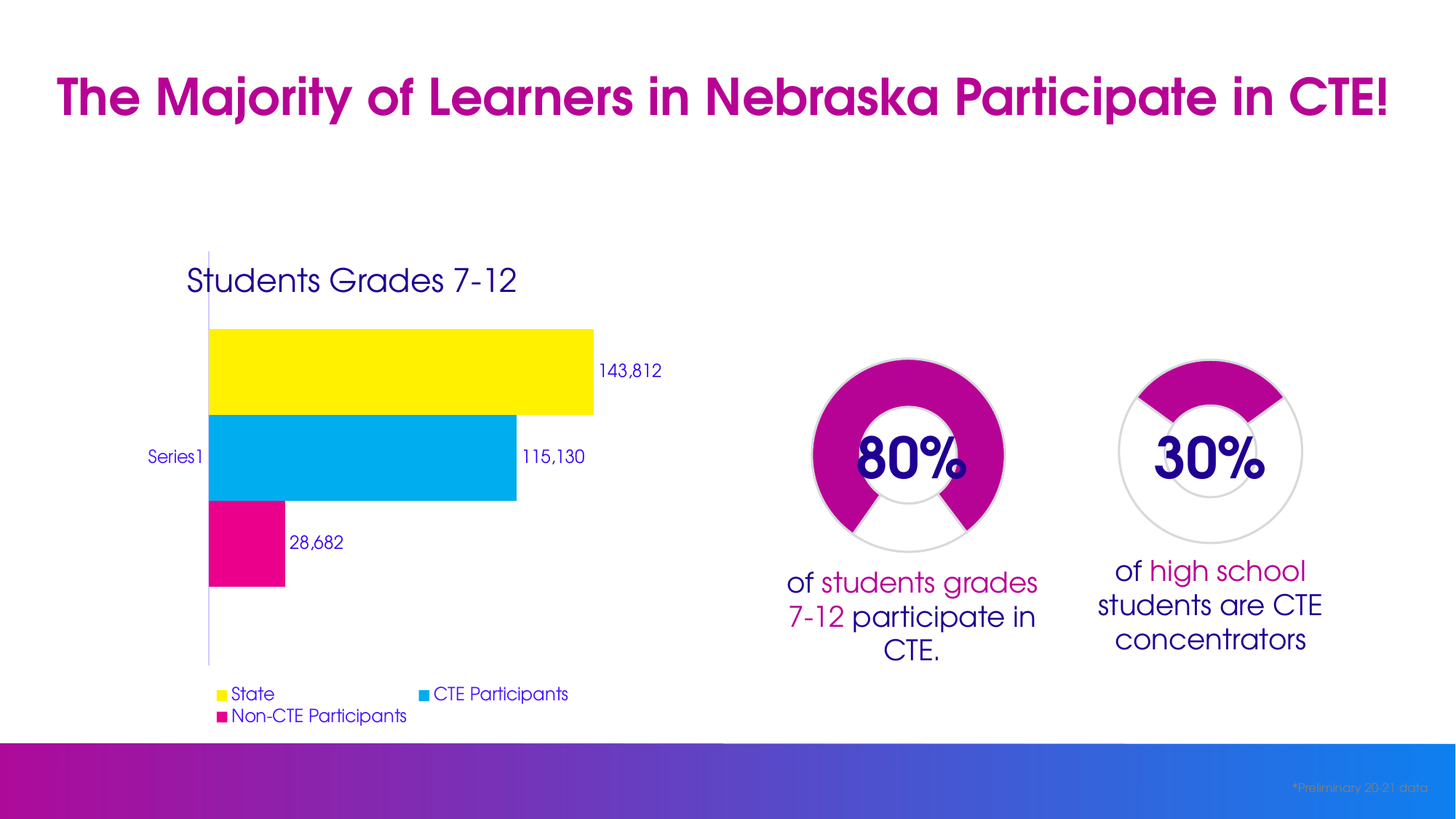

# The Majority of Learners in Nebraska Participate in CTE!

### Chart

| Category | Non-CTE Participants | CTE Participants | State |
|---|---|---|---|
|  | 28682.0 | 115130.0 | 143812.0 |
Students Grades 7-12

### Chart

| Category | Column1 |
|---|---|
|  | 0.8 |
|  | 0.2 |

### Chart

| Category | Column1 |
|---|---|
|  | 0.3 |
|  | 0.7 |
80%
30%
of students grades 7-12 participate in CTE.
of high school students are CTE concentrators
*Preliminary 20-21 data